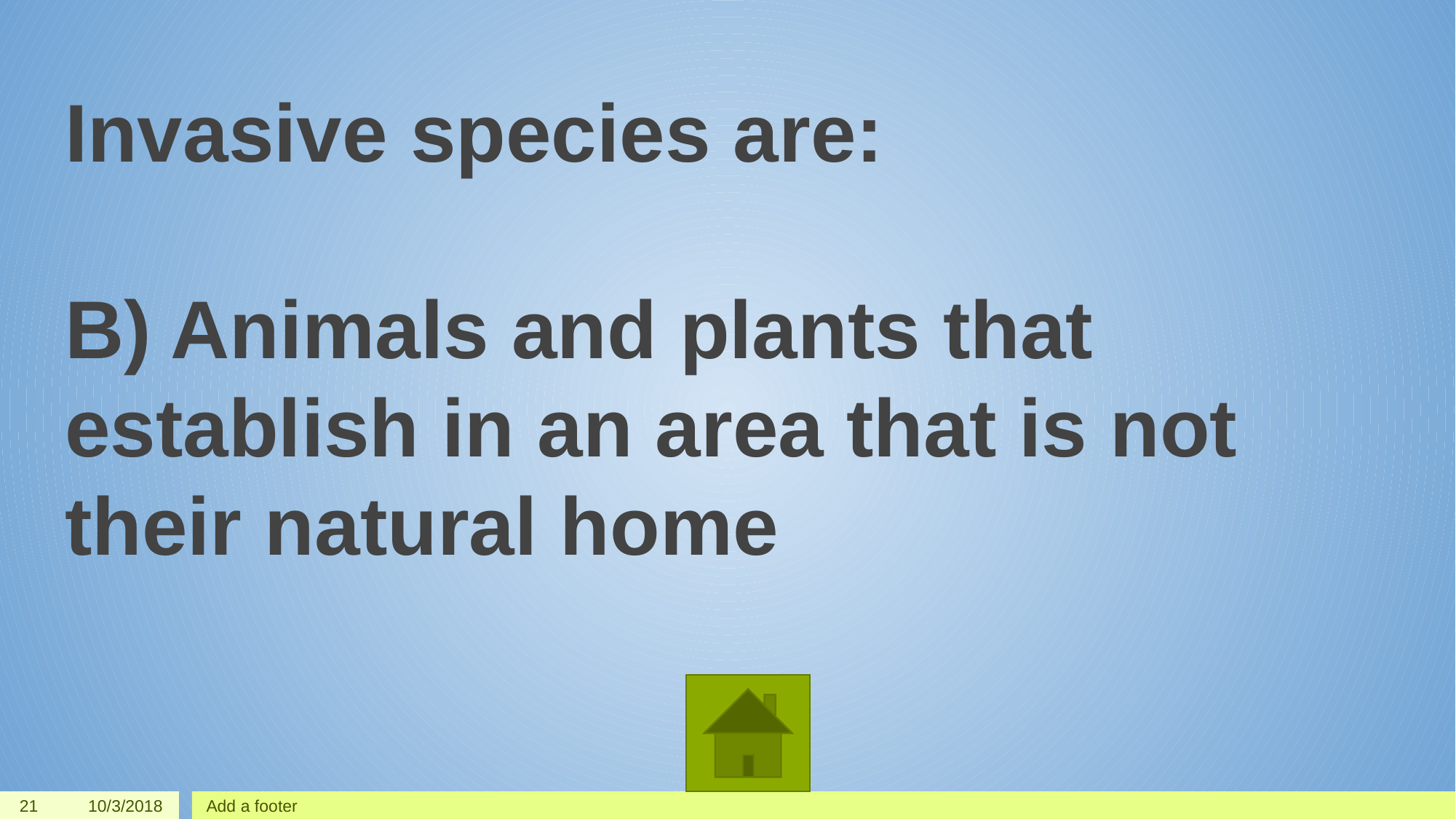

Invasive species are:

B) Animals and plants that establish in an area that is not their natural home

21
10/3/2018
Add a footer